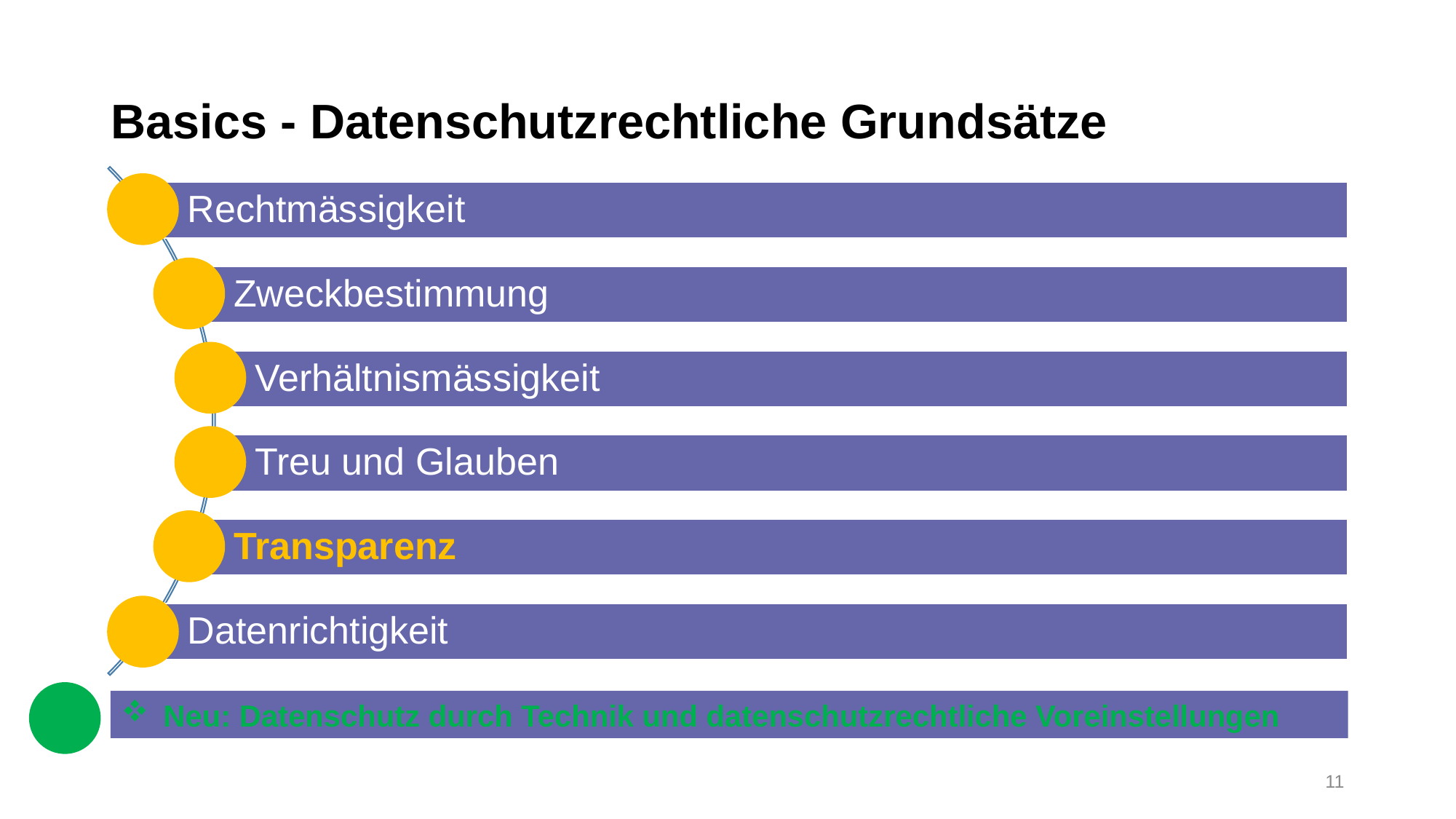

# Basics - Datenschutzrechtliche Grundsätze
Rechtmässigkeit
Zweckbestimmung
Verhältnismässigkeit
Treu und Glauben
Transparenz
Datenrichtigkeit

Neu: Datenschutz durch Technik und datenschutzrechtliche Voreinstellungen
11